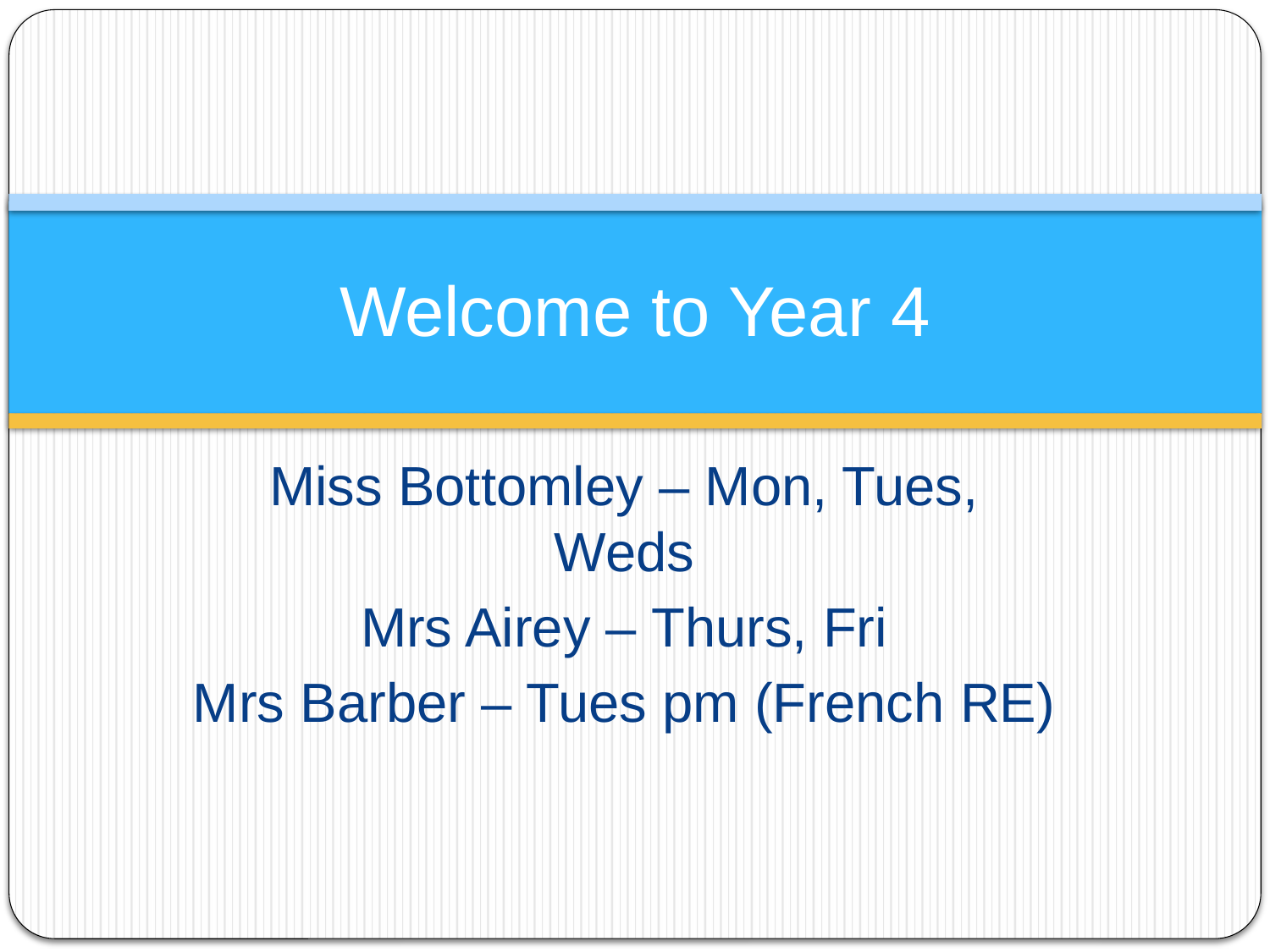

# Welcome to Year 4
Miss Bottomley – Mon, Tues, Weds
Mrs Airey – Thurs, Fri
Mrs Barber – Tues pm (French RE)